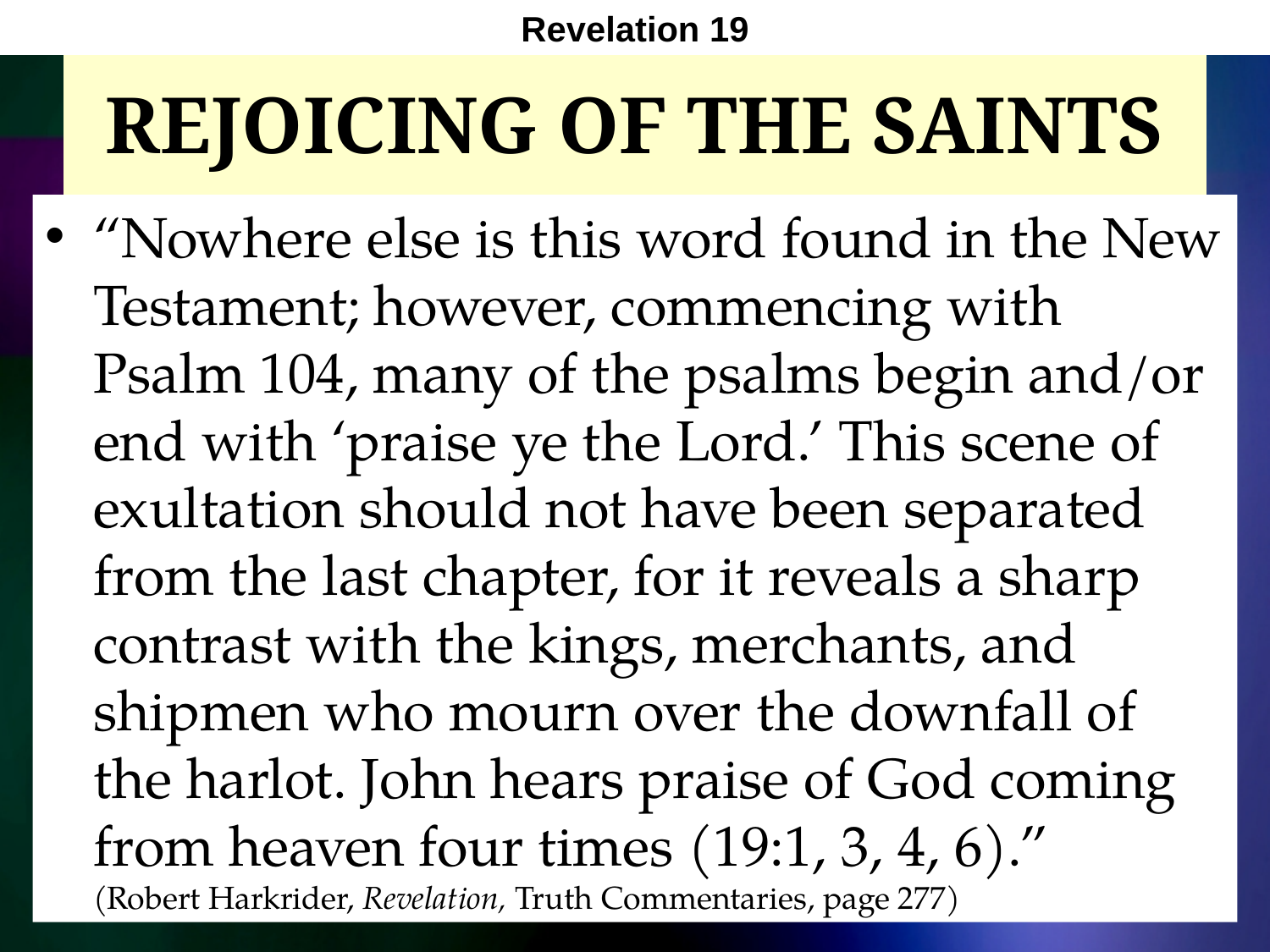

Revelation 19
# Rejoicing of the Saints
“Nowhere else is this word found in the New Testament; however, commencing with Psalm 104, many of the psalms begin and/or end with ‘praise ye the Lord.’ This scene of exultation should not have been separated from the last chapter, for it reveals a sharp contrast with the kings, merchants, and shipmen who mourn over the downfall of the harlot. John hears praise of God coming from heaven four times (19:1, 3, 4, 6).”
(Robert Harkrider, Revelation, Truth Commentaries, page 277)